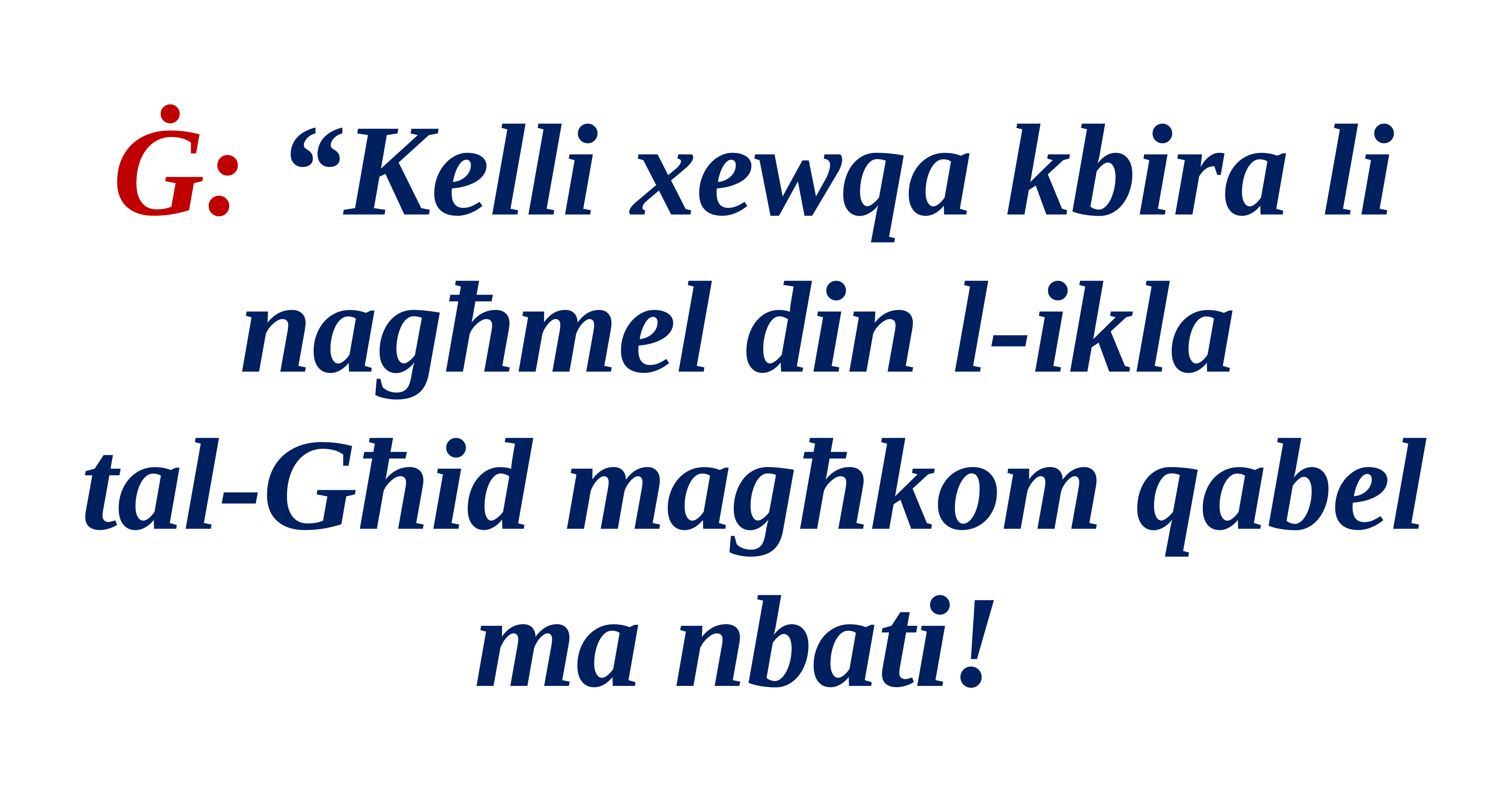

Ġ: “Kelli xewqa kbira li nagħmel din l-ikla
tal-Għid magħkom qabel ma nbati!